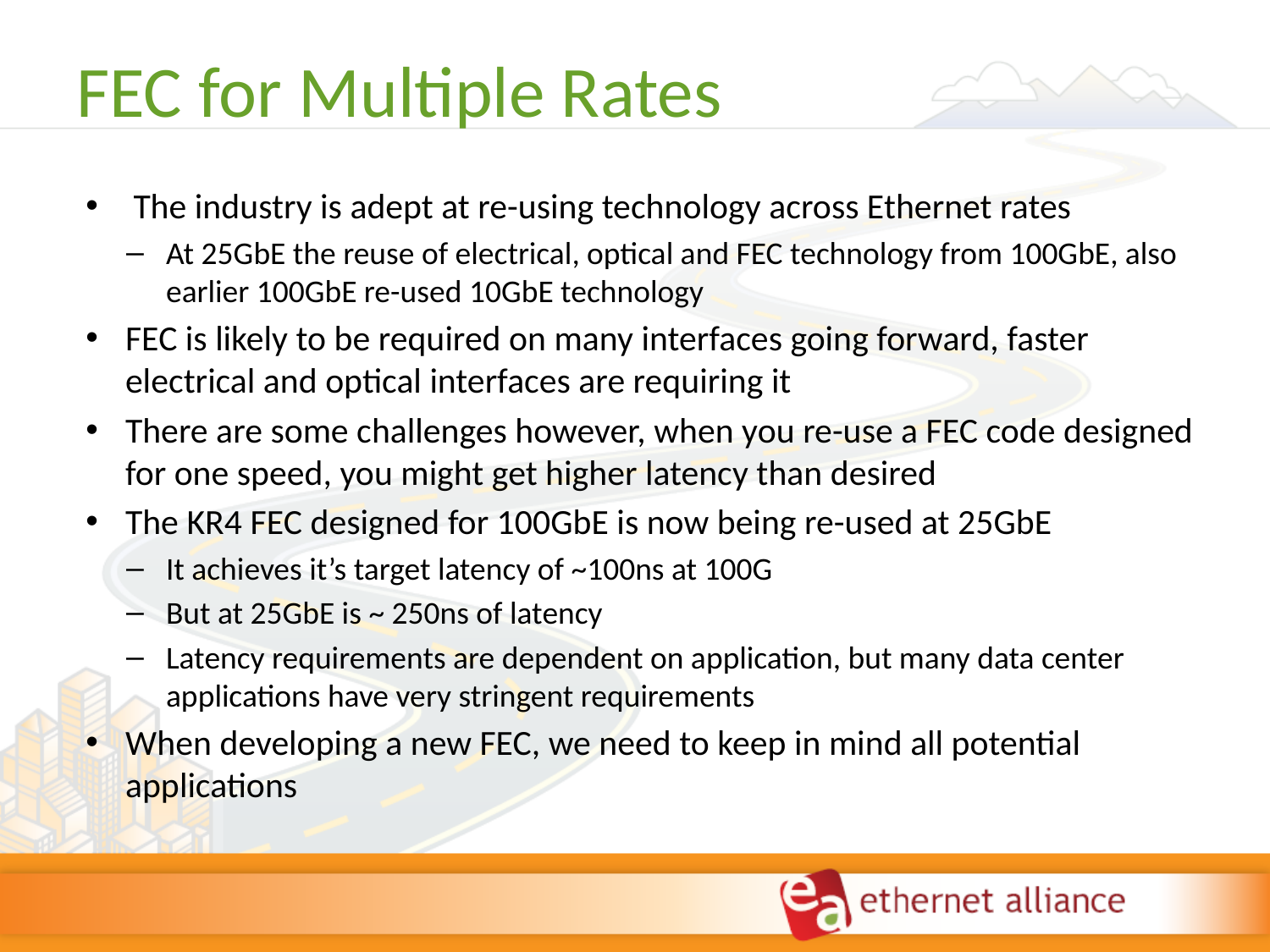

# FEC for Multiple Rates
The industry is adept at re-using technology across Ethernet rates
At 25GbE the reuse of electrical, optical and FEC technology from 100GbE, also earlier 100GbE re-used 10GbE technology
FEC is likely to be required on many interfaces going forward, faster electrical and optical interfaces are requiring it
There are some challenges however, when you re-use a FEC code designed for one speed, you might get higher latency than desired
The KR4 FEC designed for 100GbE is now being re-used at 25GbE
It achieves it’s target latency of ~100ns at 100G
But at 25GbE is ~ 250ns of latency
Latency requirements are dependent on application, but many data center applications have very stringent requirements
When developing a new FEC, we need to keep in mind all potential applications